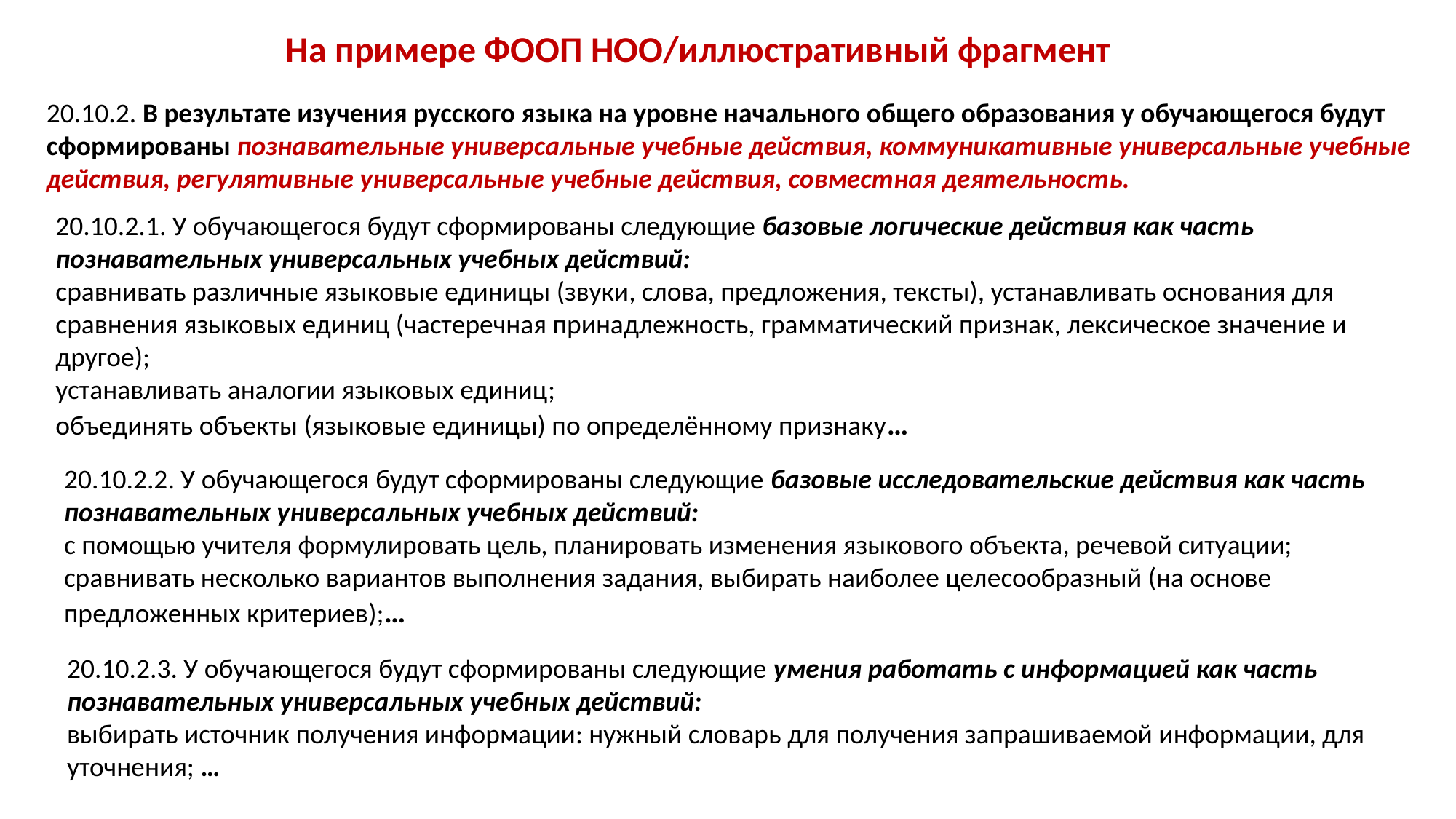

На примере ФООП НОО/иллюстративный фрагмент
20.10.2. В результате изучения русского языка на уровне начального общего образования у обучающегося будут сформированы познавательные универсальные учебные действия, коммуникативные универсальные учебные действия, регулятивные универсальные учебные действия, совместная деятельность.

20.10.2.1. У обучающегося будут сформированы следующие базовые логические действия как часть познавательных универсальных учебных действий:
сравнивать различные языковые единицы (звуки, слова, предложения, тексты), устанавливать основания для сравнения языковых единиц (частеречная принадлежность, грамматический признак, лексическое значение и другое);
устанавливать аналогии языковых единиц;
объединять объекты (языковые единицы) по определённому признаку…
20.10.2.2. У обучающегося будут сформированы следующие базовые исследовательские действия как часть познавательных универсальных учебных действий:
с помощью учителя формулировать цель, планировать изменения языкового объекта, речевой ситуации;
сравнивать несколько вариантов выполнения задания, выбирать наиболее целесообразный (на основе предложенных критериев);…

20.10.2.3. У обучающегося будут сформированы следующие умения работать с информацией как часть познавательных универсальных учебных действий:
выбирать источник получения информации: нужный словарь для получения запрашиваемой информации, для уточнения; …